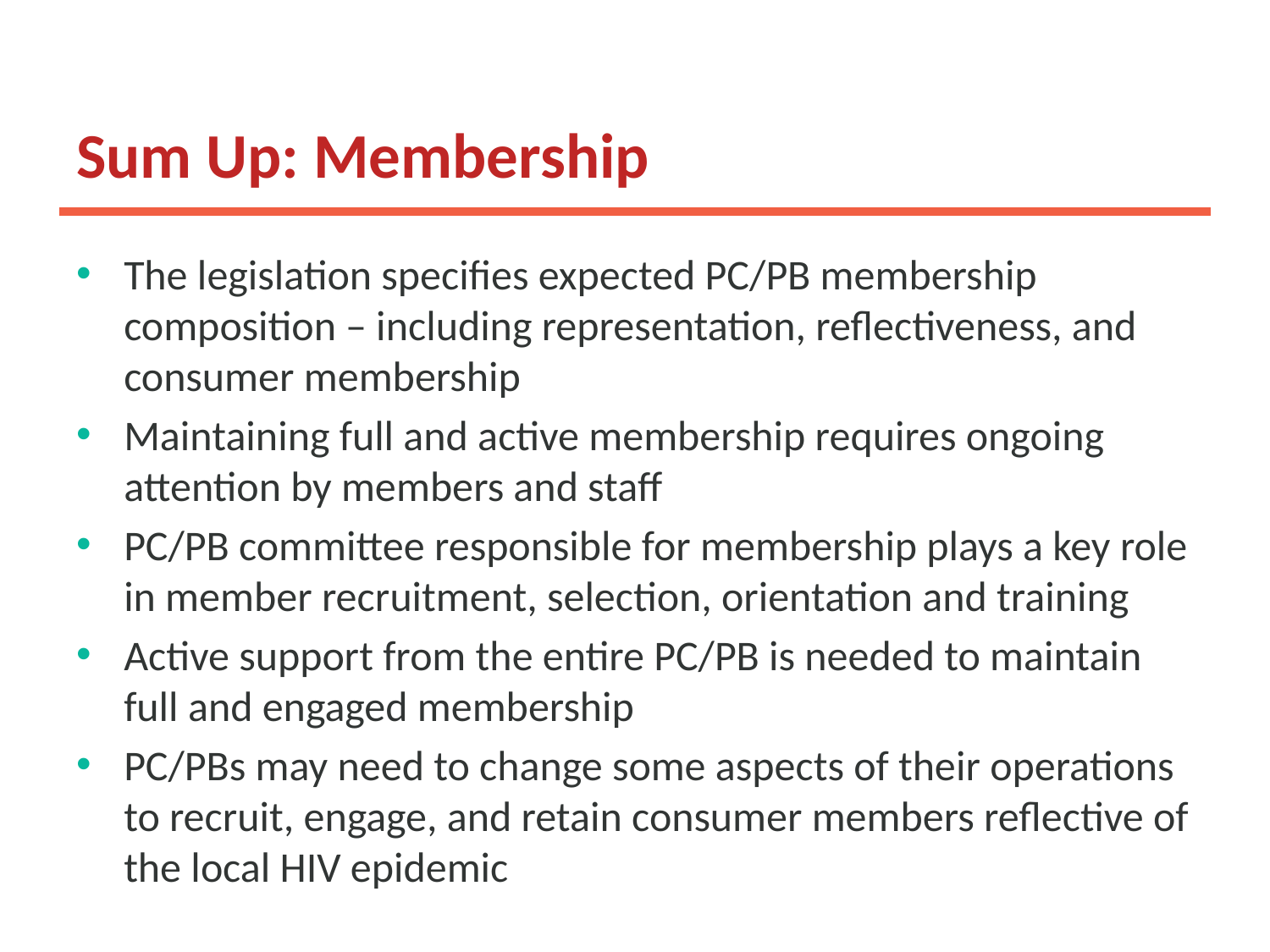

# Sum Up: Membership
The legislation specifies expected PC/PB membership composition – including representation, reflectiveness, and consumer membership
Maintaining full and active membership requires ongoing attention by members and staff
PC/PB committee responsible for membership plays a key role in member recruitment, selection, orientation and training
Active support from the entire PC/PB is needed to maintain full and engaged membership
PC/PBs may need to change some aspects of their operations to recruit, engage, and retain consumer members reflective of the local HIV epidemic